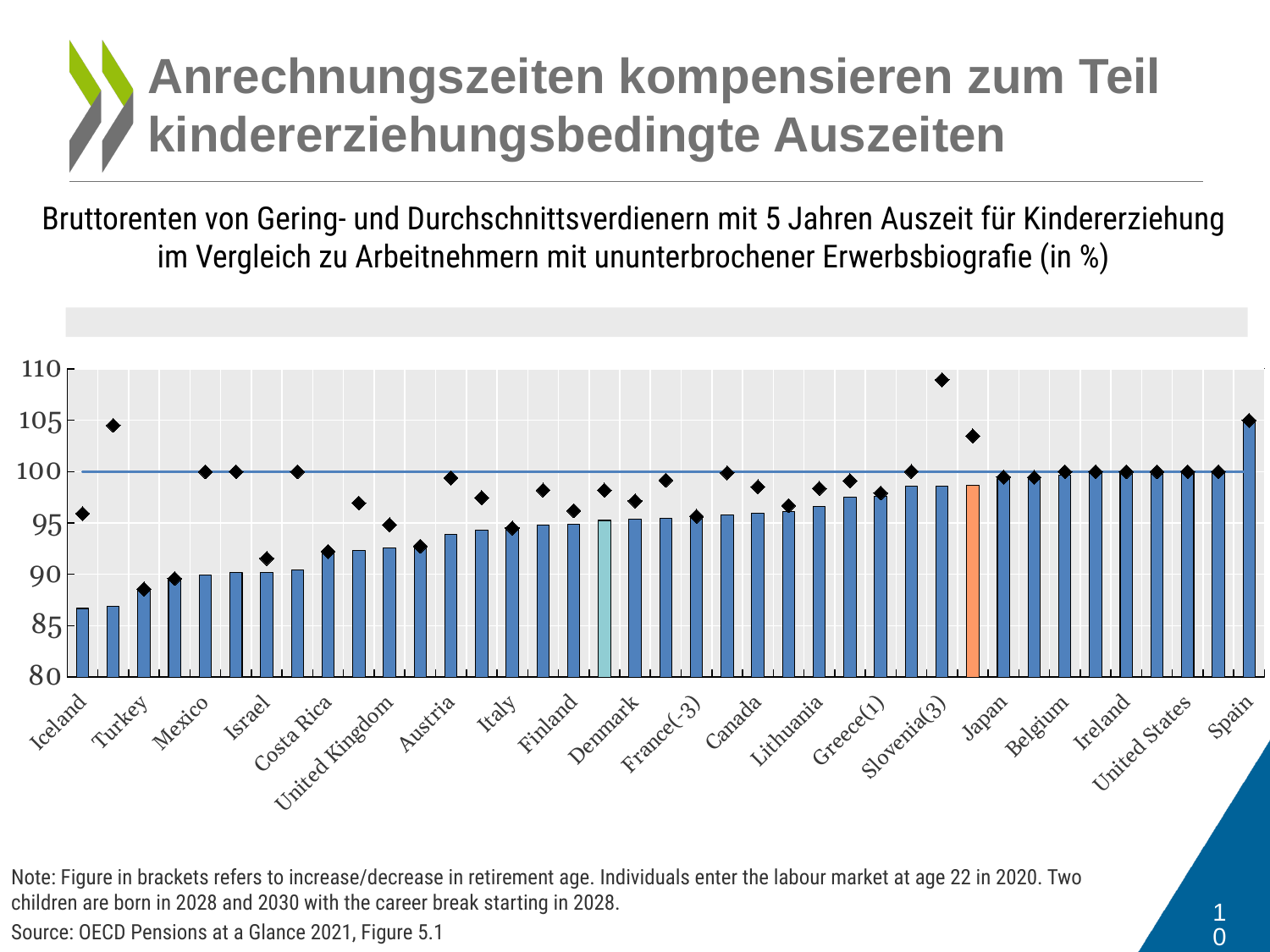

# Anrechnungszeiten kompensieren zum Teil kindererziehungsbedingte Auszeiten
Bruttorenten von Gering- und Durchschnittsverdienern mit 5 Jahren Auszeit für Kindererziehung im Vergleich zu Arbeitnehmern mit ununterbrochener Erwerbsbiografie (in %)

### Chart

| Category | Average earnings | Baseline | 50% average earnings |
|---|---|---|---|
| Iceland | 86.68046711750776 | 100.0 | 95.91932130227777 |
| Australia | 86.86347585999377 | 100.0 | 104.51546020039788 |
| Turkey | 88.57372311738769 | 100.0 | 88.57372311738769 |
| Korea | 89.59687906371914 | 100.0 | 89.59687906371917 |
| Mexico | 89.90329862278347 | 100.0 | 100.00000000000013 |
| Poland | 90.14691973799825 | 100.0 | 100.0 |
| Israel | 90.17246027135822 | 100.0 | 91.55532637608316 |
| Colombia | 90.44585987261152 | 100.0 | 100.0 |
| Costa Rica | 92.10098913237975 | 100.0 | 92.23265034853398 |
| Slovak Republic(-1) | 92.2991146819293 | 100.0 | 96.94770098788591 |
| United Kingdom | 92.56030644620927 | 100.0 | 94.83872483770033 |
| Latvia | 92.75088504146564 | 100.0 | 92.75088504146564 |
| Austria | 93.88542694903461 | 100.0 | 99.39876087481329 |
| Chile | 94.30113087123176 | 100.0 | 97.4692885172444 |
| Italy | 94.515178889514 | 100.0 | 94.515178889514 |
| Netherlands | 94.81129156940811 | 100.0 | 98.20380729393851 |
| Finland | 94.87585123799848 | 100.0 | 96.2034793161307 |
| OECD | 95.25631167684809 | 100.0 | 98.20109263421892 |
| Denmark | 95.3589240497202 | 100.0 | 97.15199125189939 |
| Norway | 95.43075553728139 | 100.0 | 99.17555741282477 |
| France(-3) | 95.65751042258454 | 100.0 | 95.65751042258454 |
| Switzerland | 95.77018529214023 | 100.0 | 99.89265695252057 |
| Canada | 95.9704350412699 | 100.0 | 98.53033675539821 |
| Luxembourg | 96.11865908645095 | 100.0 | 96.71038865316392 |
| Lithuania | 96.62226750393678 | 100.0 | 98.38137158277671 |
| Sweden | 97.5266070696028 | 100.0 | 99.12431031461777 |
| Greece(1) | 97.57829651969287 | 100.0 | 97.9249725018109 |
| Estonia | 98.5598965595685 | 100.0 | 100.01875560189835 |
| Slovenia(3) | 98.57104394489487 | 100.0 | 108.94569945004709 |
| Germany | 98.66935893941965 | 100.0 | 103.48519662199018 |
| Japan | 99.29549251902021 | 100.0 | 99.47255877729492 |
| Portugal | 99.46401757453096 | 100.0 | 99.44902763439906 |
| Belgium | 99.66313517758212 | 100.0 | 100.0 |
| Czech Republic | 100.0 | 100.0 | 100.0 |
| Ireland | 100.0 | 100.0 | 100.0 |
| New Zealand | 100.0 | 100.0 | 100.0 |
| United States | 100.0 | 100.0 | 100.0 |
| Hungary | 100.00000000000017 | 100.0 | 100.00000000000017 |
| Spain | 105.00000000000003 | 100.0 | 105.00000000000003 |
Note: Figure in brackets refers to increase/decrease in retirement age. Individuals enter the labour market at age 22 in 2020. Two children are born in 2028 and 2030 with the career break starting in 2028.
Source: OECD Pensions at a Glance 2021, Figure 5.1
10